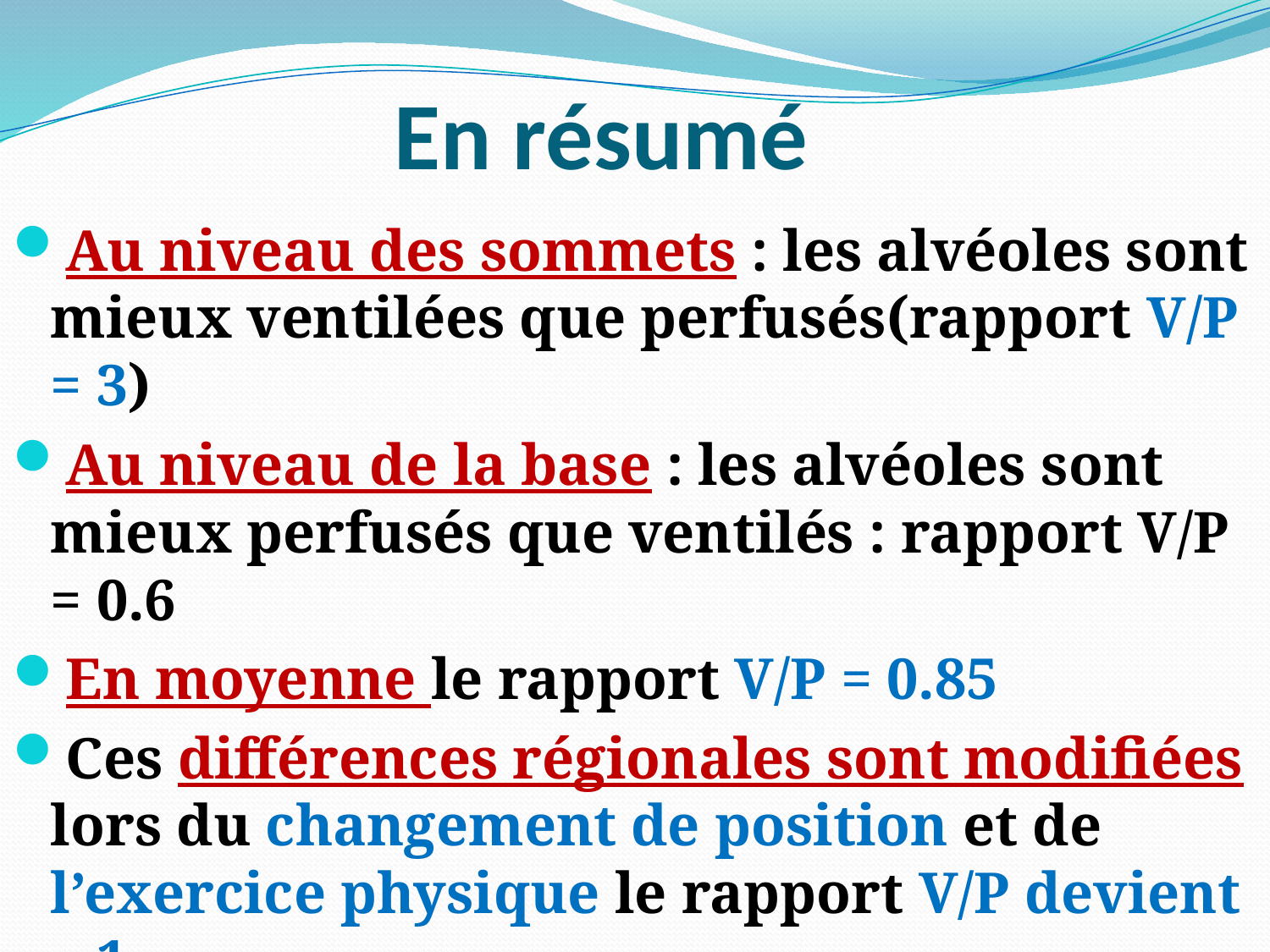

# En résumé
Au niveau des sommets : les alvéoles sont mieux ventilées que perfusés(rapport V/P = 3)
Au niveau de la base : les alvéoles sont mieux perfusés que ventilés : rapport V/P = 0.6
En moyenne le rapport V/P = 0.85
Ces différences régionales sont modifiées lors du changement de position et de l’exercice physique le rapport V/P devient = 1.